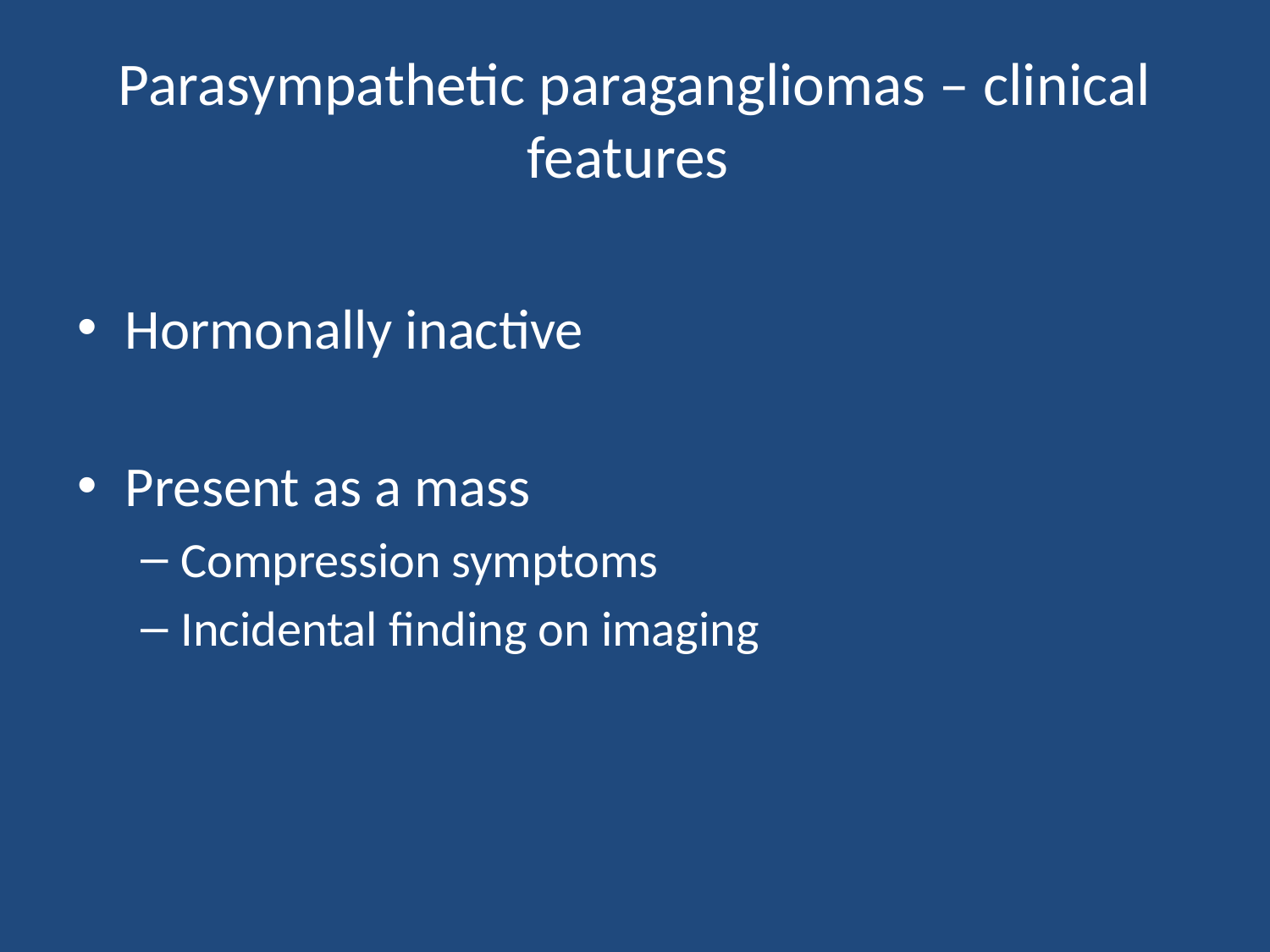

# Parasympathetic paragangliomas – clinical features
Hormonally inactive

Present as a mass
Compression symptoms
Incidental finding on imaging